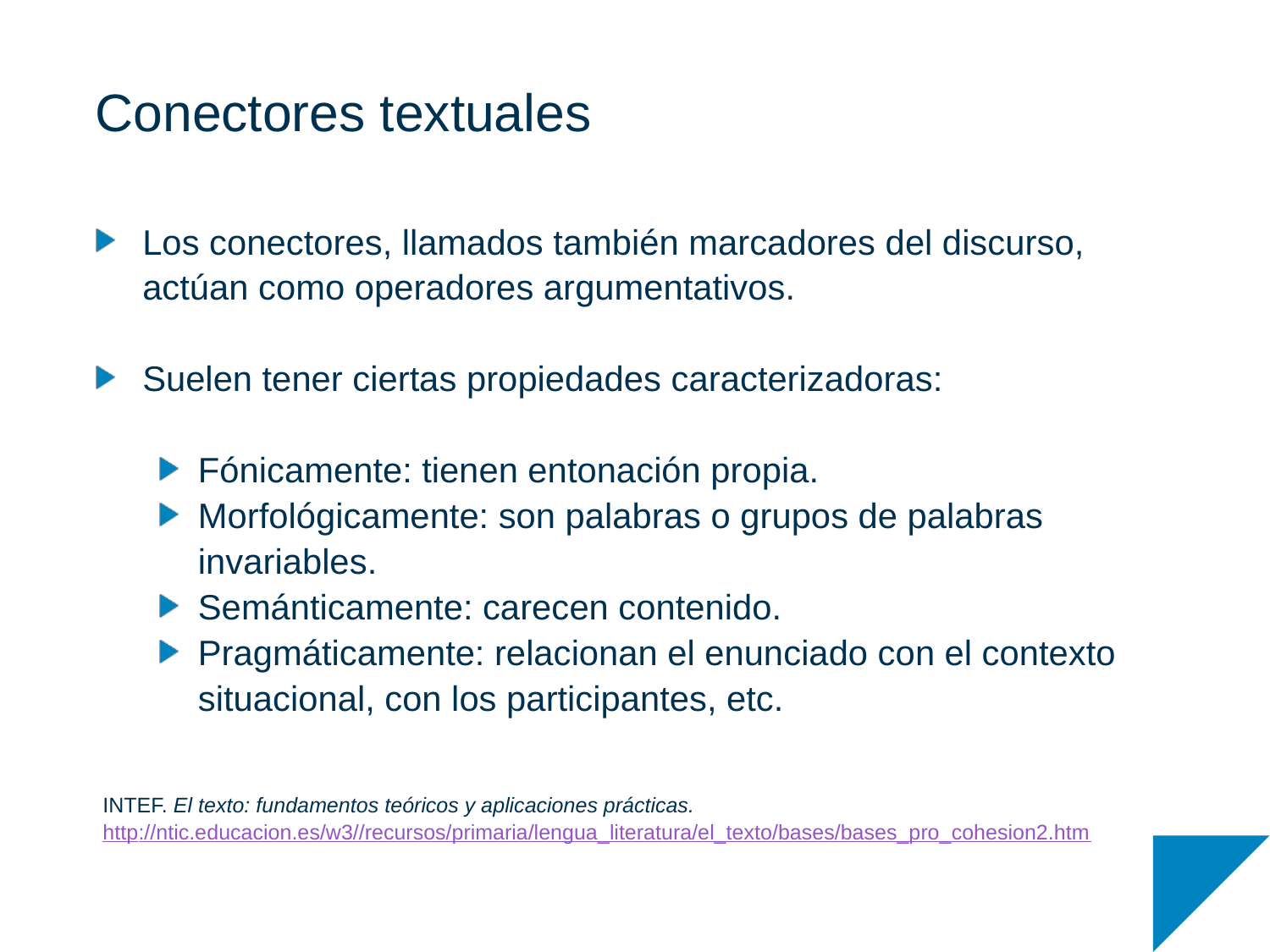

# Conectores textuales
Los conectores, llamados también marcadores del discurso, actúan como operadores argumentativos.

Suelen tener ciertas propiedades caracterizadoras:

Fónicamente: tienen entonación propia.
Morfológicamente: son palabras o grupos de palabras invariables.
Semánticamente: carecen contenido.
Pragmáticamente: relacionan el enunciado con el contexto situacional, con los participantes, etc.

INTEF. El texto: fundamentos teóricos y aplicaciones prácticas.
http://ntic.educacion.es/w3//recursos/primaria/lengua_literatura/el_texto/bases/bases_pro_cohesion2.htm